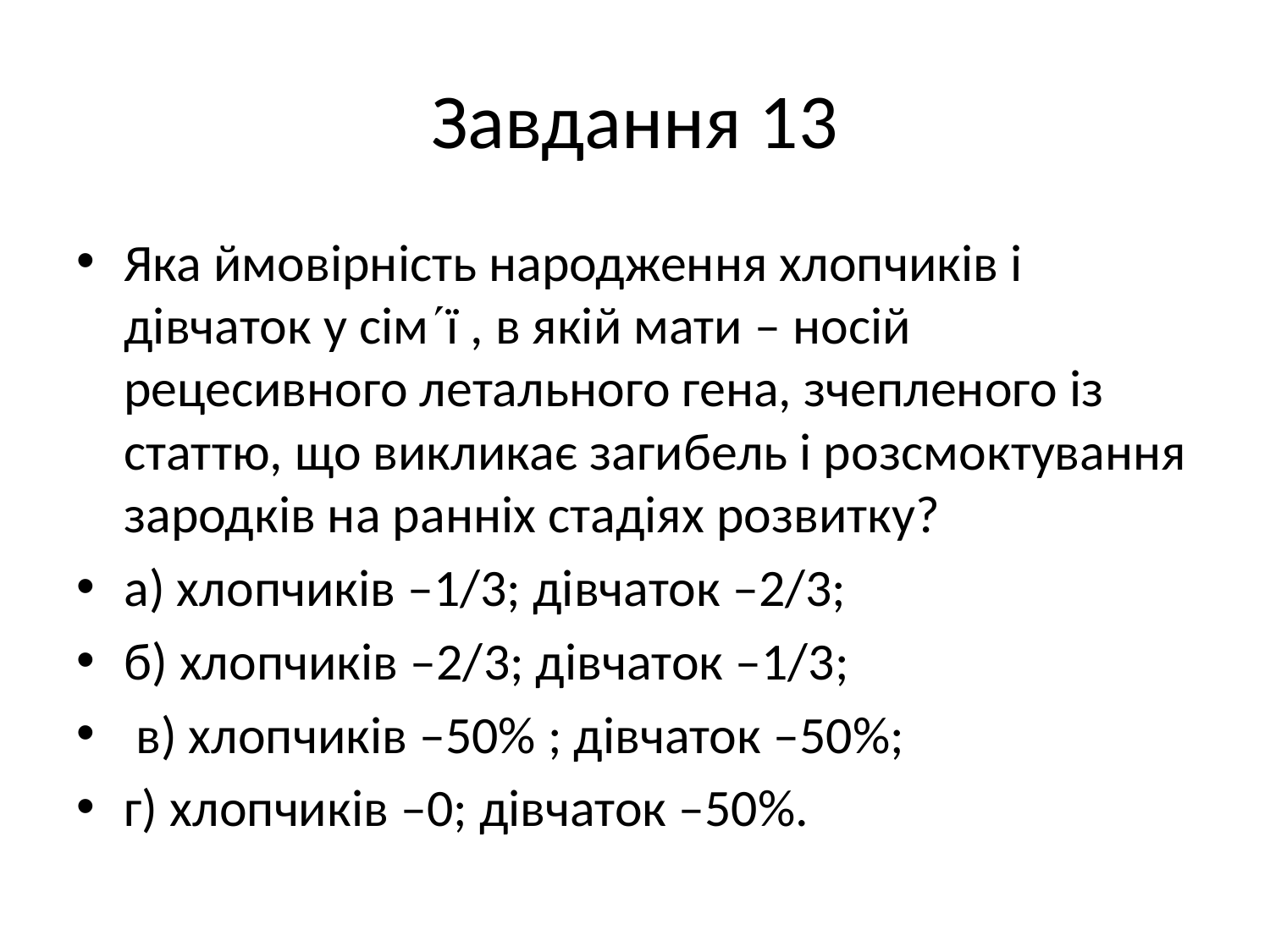

# Завдання 13
Яка ймовірність народження хлопчиків і дівчаток у сім′ї , в якій мати – носій рецесивного летального гена, зчепленого із статтю, що викликає загибель і розсмоктування зародків на ранніх стадіях розвитку?
а) хлопчиків –1/3; дівчаток –2/3;
б) хлопчиків –2/3; дівчаток –1/3;
 в) хлопчиків –50% ; дівчаток –50%;
г) хлопчиків –0; дівчаток –50%.